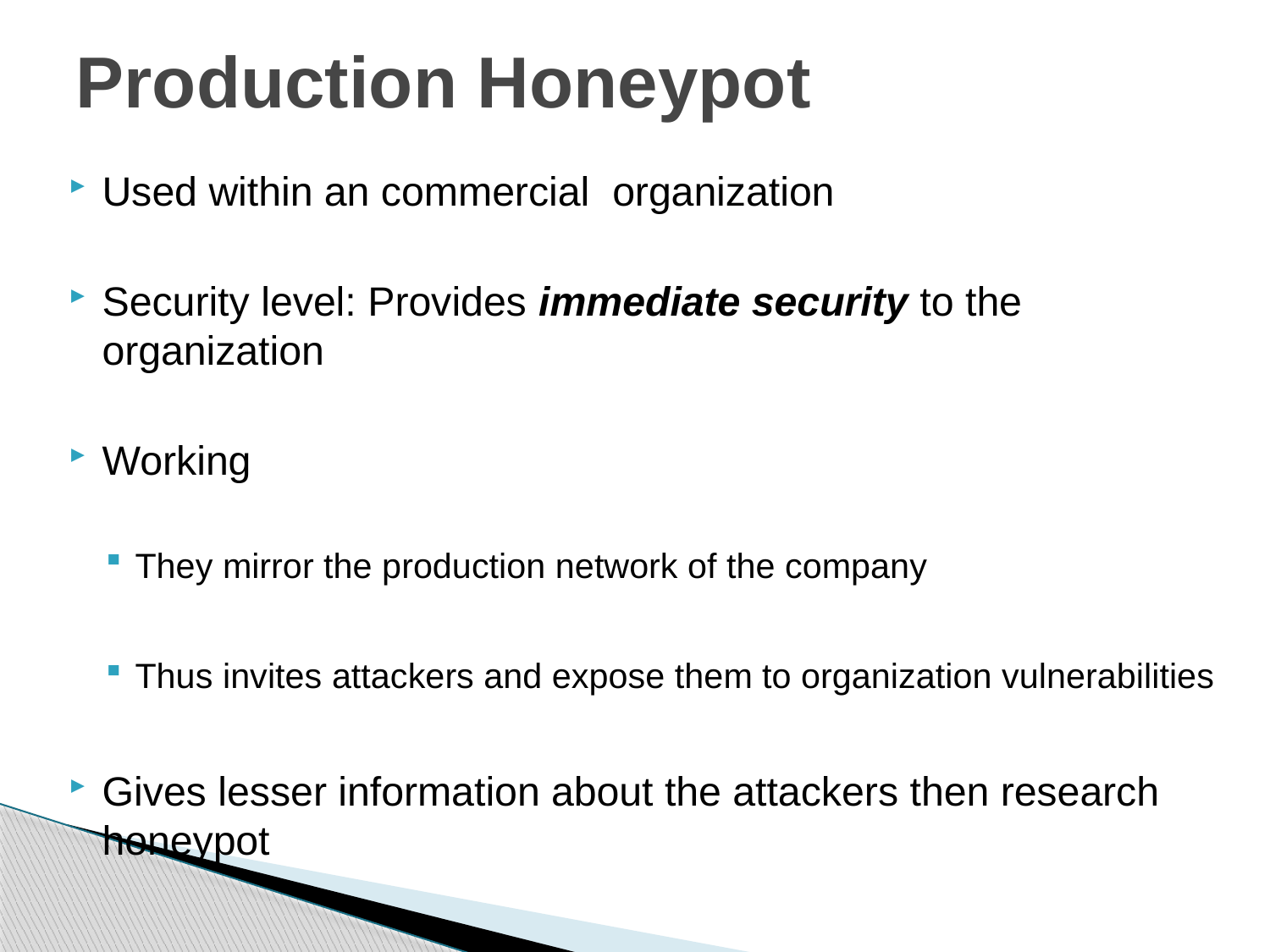

# Production Honeypot
Used within an commercial  organization

Security level: Provides immediate security to the organization

Working

They mirror the production network of the company

Thus invites attackers and expose them to organization vulnerabilities

Gives lesser information about the attackers then research honeypot